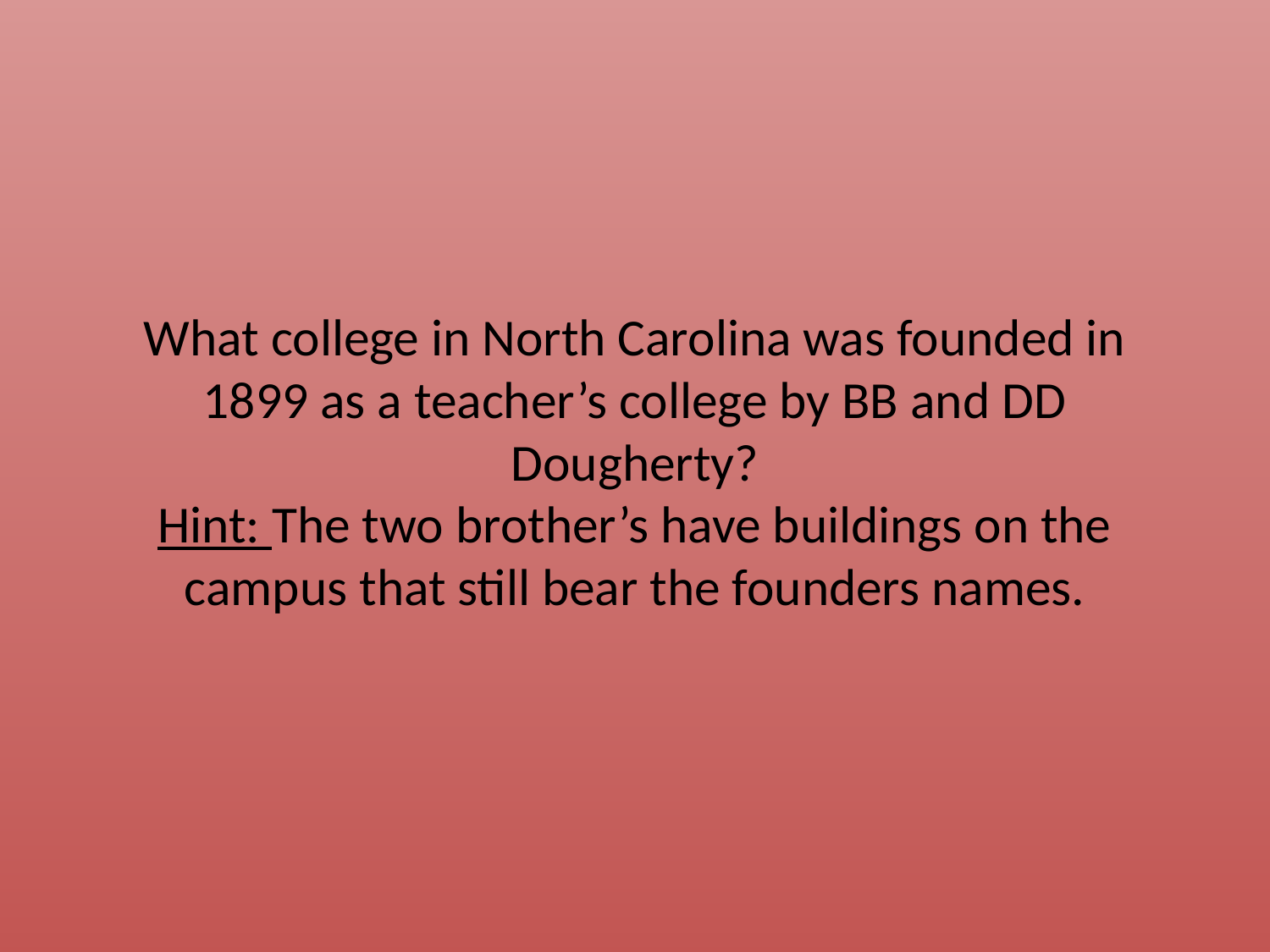

# What college in North Carolina was founded in 1899 as a teacher’s college by BB and DD Dougherty? Hint: The two brother’s have buildings on the campus that still bear the founders names.